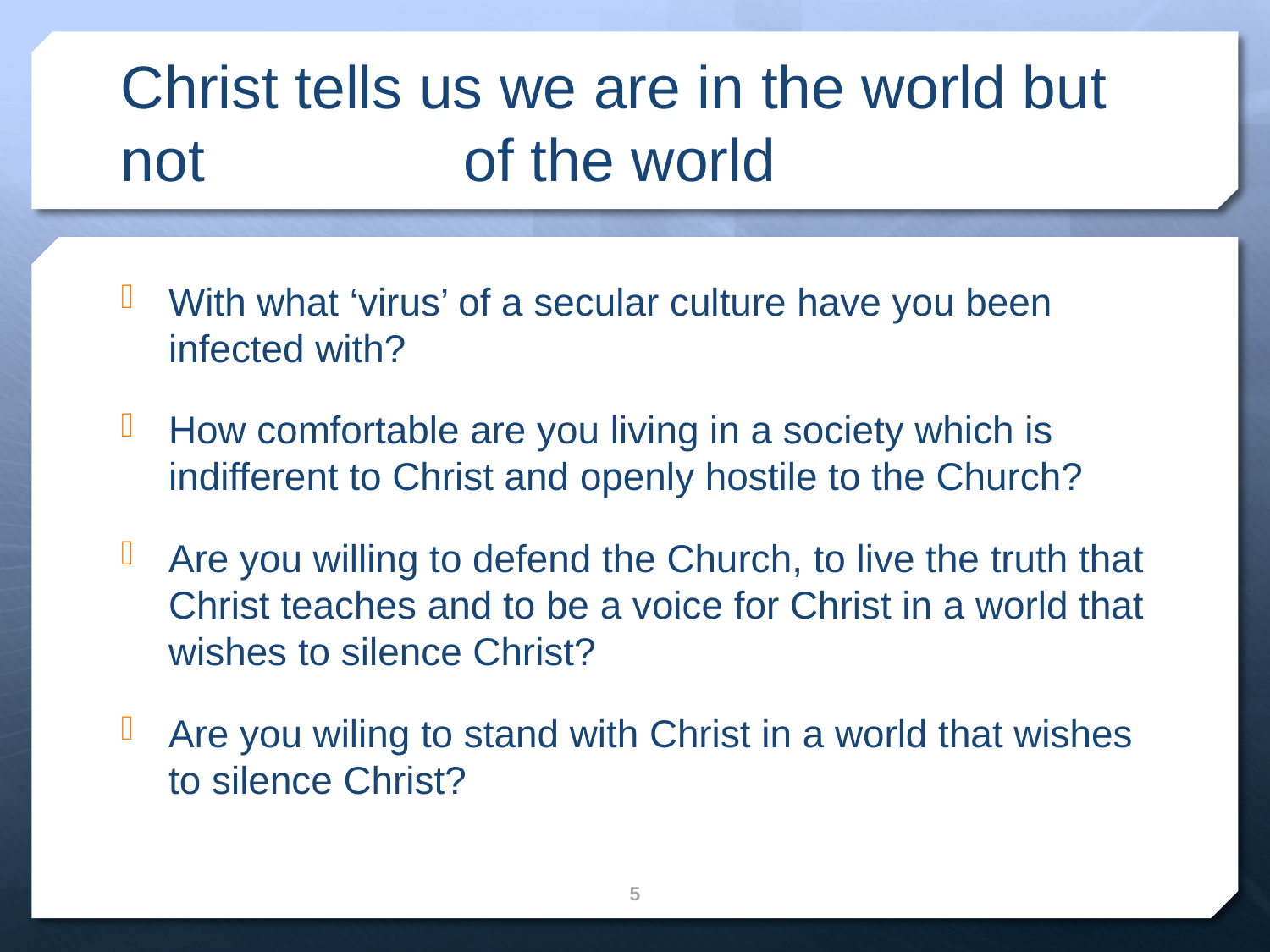

# Christ tells us we are in the world but not 			of the world
With what ‘virus’ of a secular culture have you been infected with?
How comfortable are you living in a society which is indifferent to Christ and openly hostile to the Church?
Are you willing to defend the Church, to live the truth that Christ teaches and to be a voice for Christ in a world that wishes to silence Christ?
Are you wiling to stand with Christ in a world that wishes to silence Christ?
5